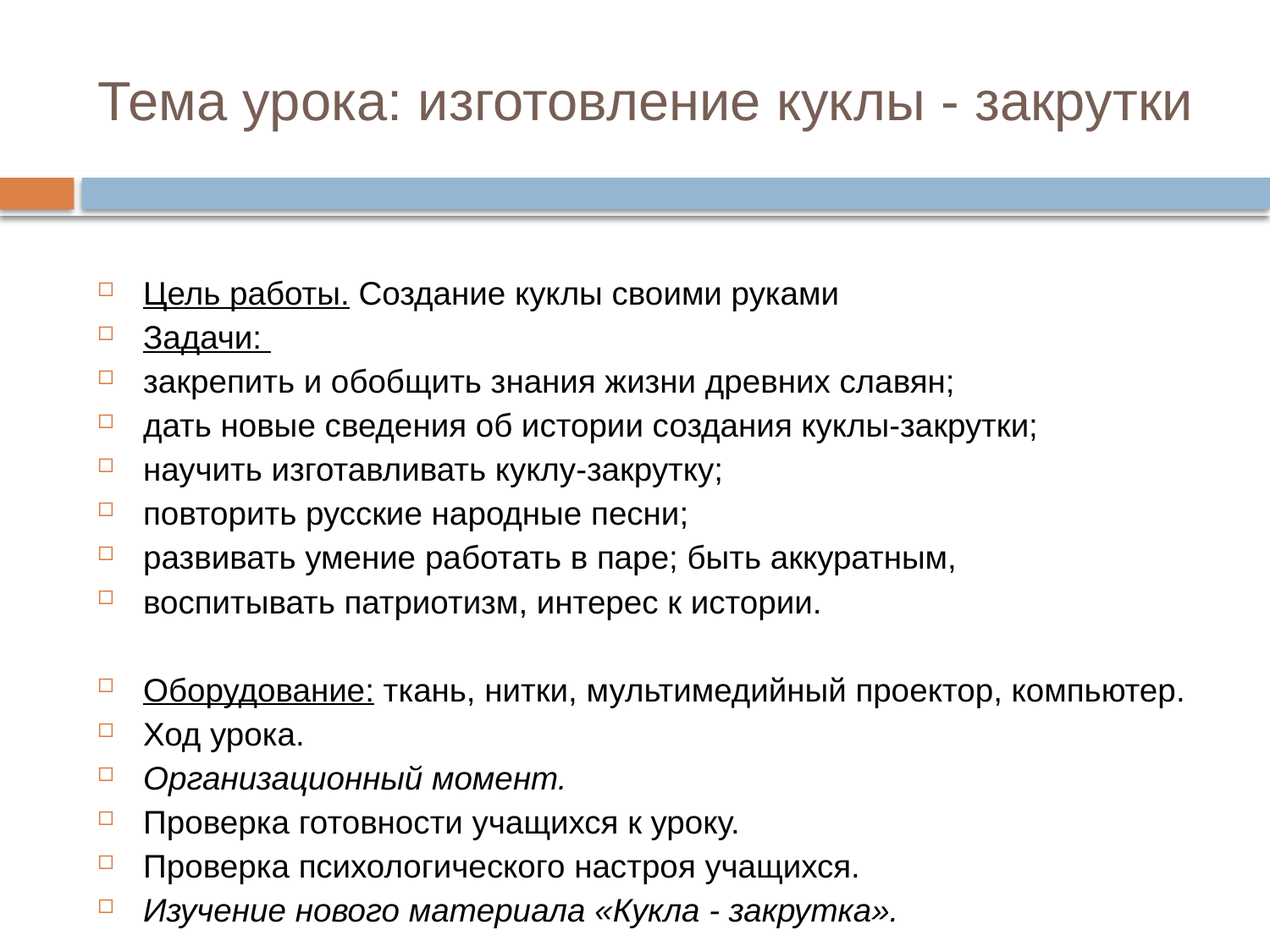

# Тема урока: изготовление куклы - закрутки

Цель работы. Создание куклы своими руками
Задачи:
закрепить и обобщить знания жизни древних славян;
дать новые сведения об истории создания куклы-закрутки;
научить изготавливать куклу-закрутку;
повторить русские народные песни;
развивать умение работать в паре; быть аккуратным,
воспитывать патриотизм, интерес к истории.

Оборудование: ткань, нитки, мультимедийный проектор, компьютер.
Ход урока.
Организационный момент.
Проверка готовности учащихся к уроку.
Проверка психологического настроя учащихся.
Изучение нового материала «Кукла - закрутка».